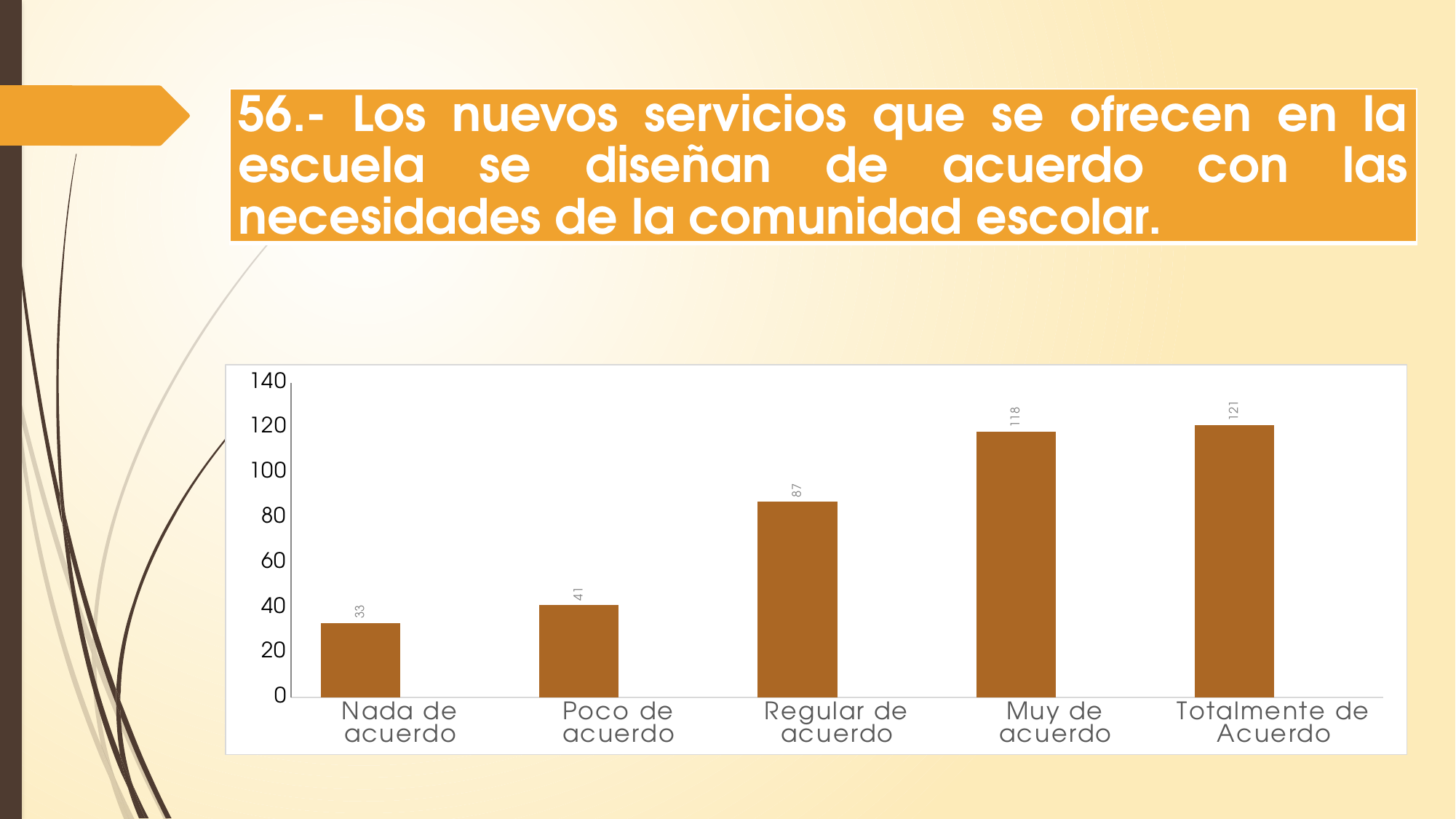

| 56.- Los nuevos servicios que se ofrecen en la escuela se diseñan de acuerdo con las necesidades de la comunidad escolar. |
| --- |

### Chart

| Category |  | Los nuevos servicios que se ofrecen en la escuela se diseñan de acuerdo con las necesidades de la comunidad escolar. |
|---|---|---|
| Nada de acuerdo | 33.0 | None |
| Poco de acuerdo | 41.0 | None |
| Regular de acuerdo | 87.0 | None |
| Muy de acuerdo | 118.0 | None |
| Totalmente de Acuerdo | 121.0 | None |